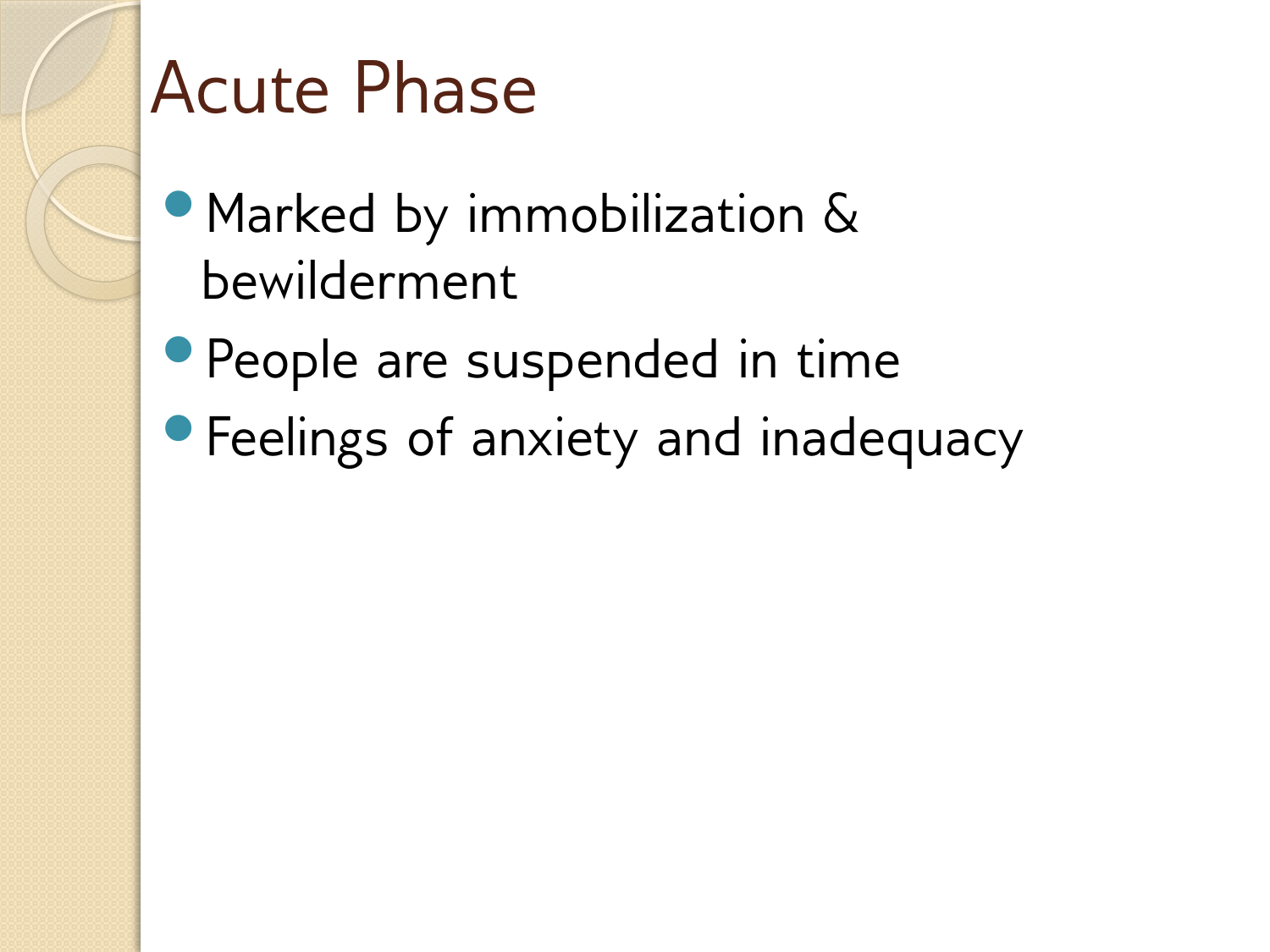

# Acute Phase
Marked by immobilization & bewilderment
People are suspended in time
Feelings of anxiety and inadequacy